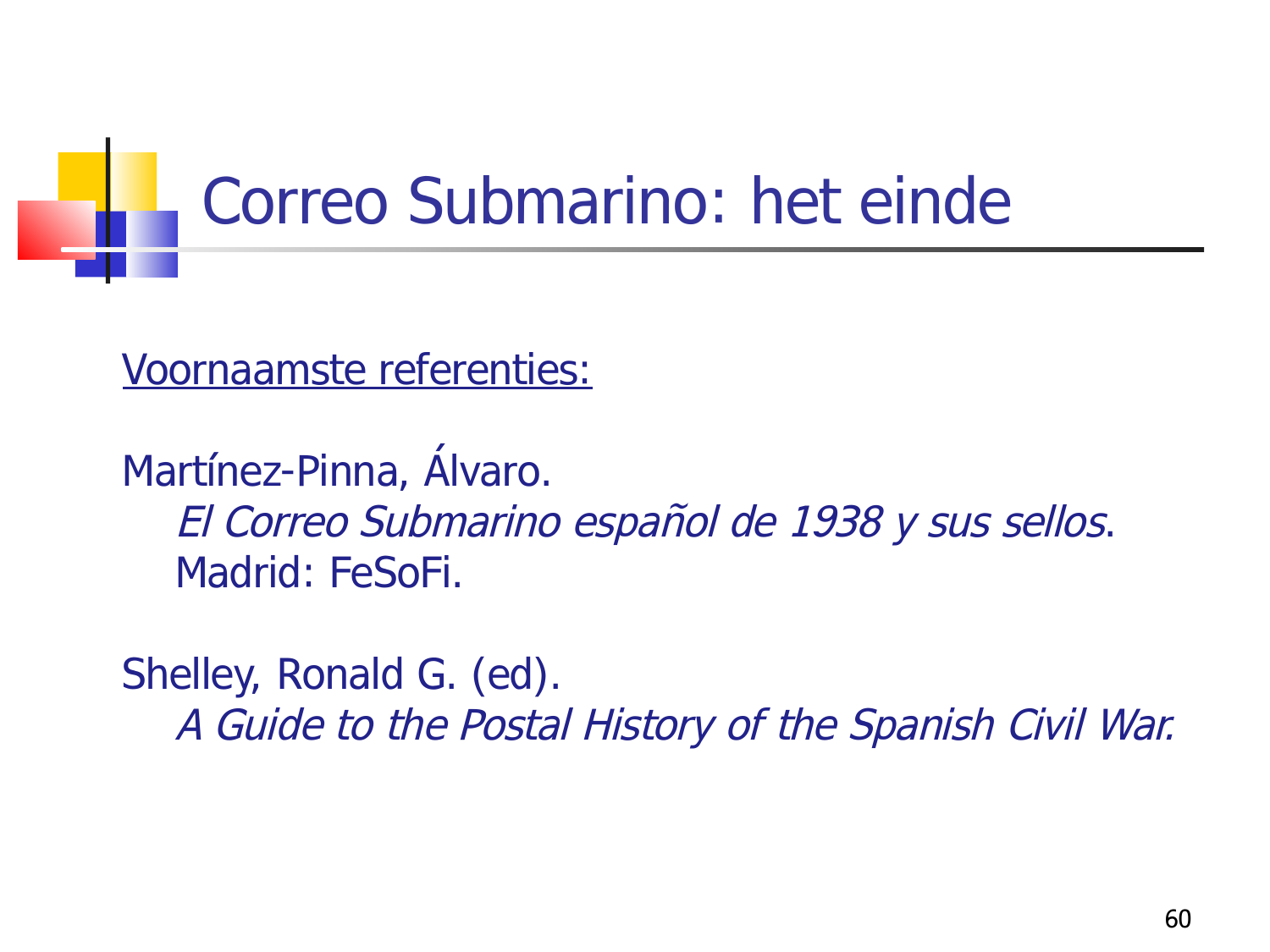

Correo Submarino: het einde
Voornaamste referenties:

Martínez-Pinna, Álvaro.
    El Correo Submarino español de 1938 y sus sellos.
    Madrid: FeSoFi.

Shelley, Ronald G. (ed).
    A Guide to the Postal History of the Spanish Civil War.
60
60